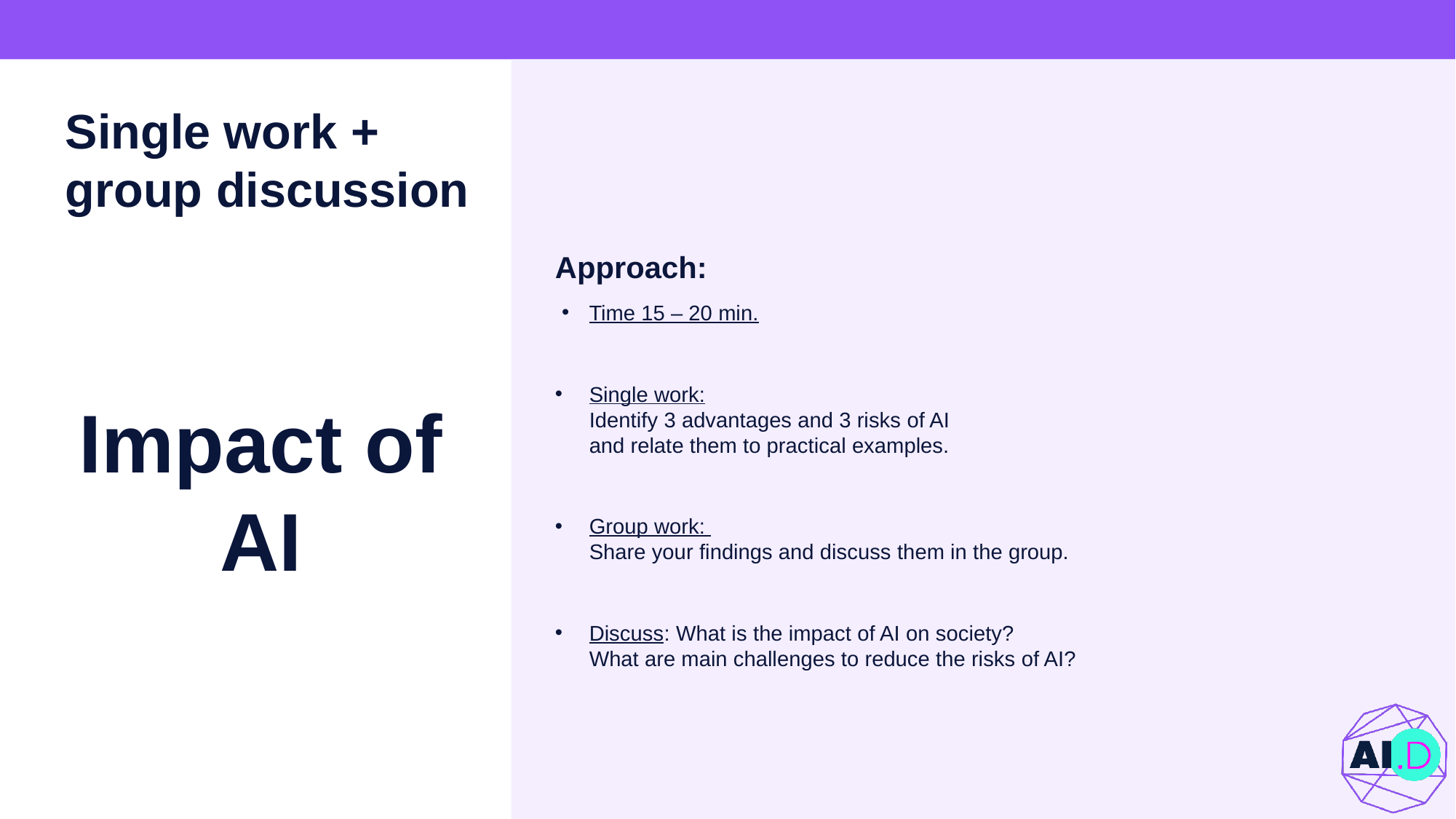

# Single work + group discussion
Approach:
Time 15 – 20 min.

Single work:
Identify 3 advantages and 3 risks of AI
and relate them to practical examples.

Group work:
Share your findings and discuss them in the group.

Discuss: What is the impact of AI on society?
What are main challenges to reduce the risks of AI?
Impact of AI